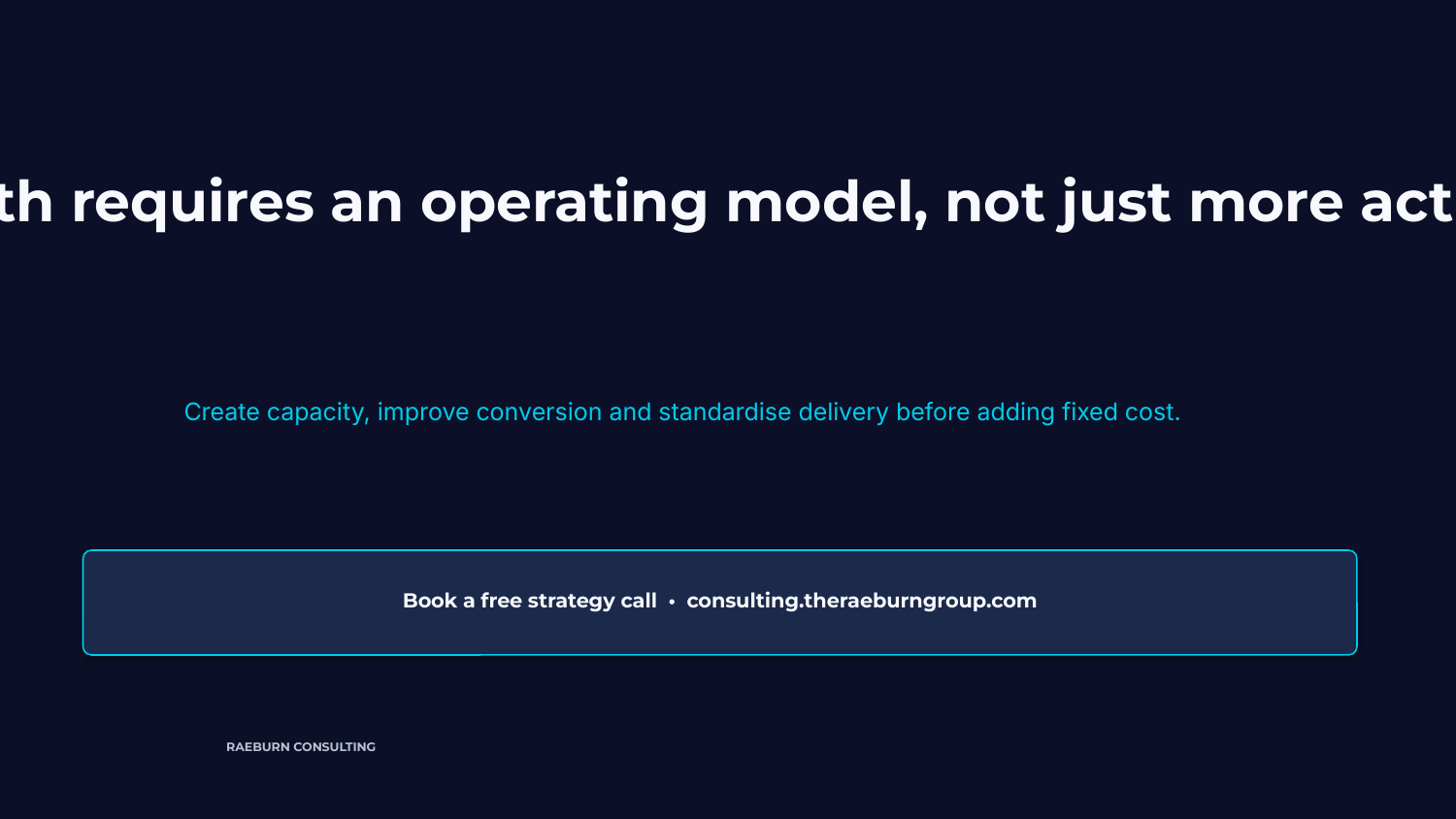

Growth requires an operating model, not just more activity.
Create capacity, improve conversion and standardise delivery before adding fixed cost.

Book a free strategy call  •  consulting.theraeburngroup.com
RAEBURN CONSULTING